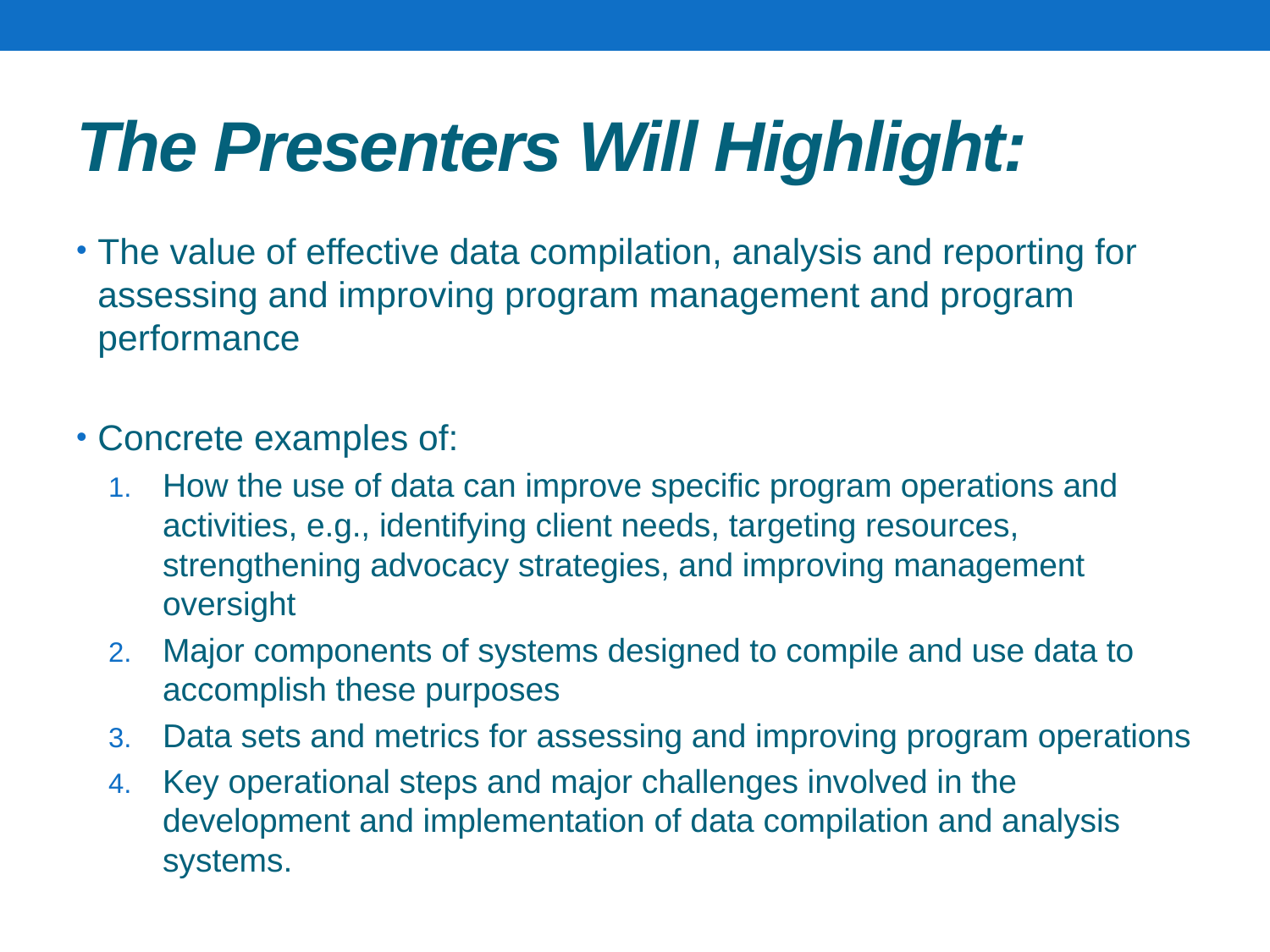

# The Presenters Will Highlight:
The value of effective data compilation, analysis and reporting for assessing and improving program management and program performance

Concrete examples of:
How the use of data can improve specific program operations and activities, e.g., identifying client needs, targeting resources, strengthening advocacy strategies, and improving management oversight
Major components of systems designed to compile and use data to accomplish these purposes
Data sets and metrics for assessing and improving program operations
Key operational steps and major challenges involved in the development and implementation of data compilation and analysis systems.